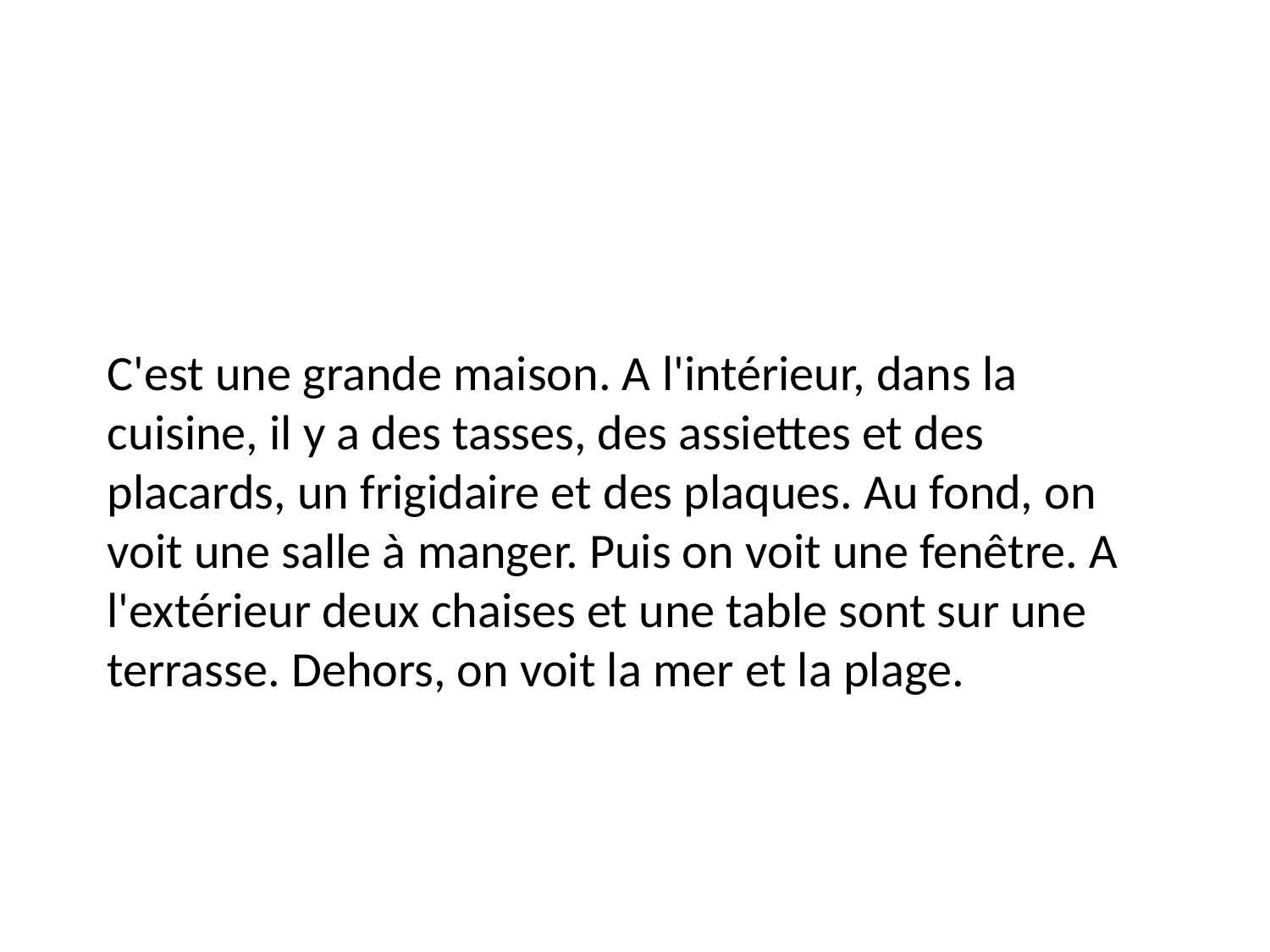

C'est une grande maison. A l'intérieur, dans la cuisine, il y a des tasses, des assiettes et des placards, un frigidaire et des plaques. Au fond, on voit une salle à manger. Puis on voit une fenêtre. A l'extérieur deux chaises et une table sont sur une terrasse. Dehors, on voit la mer et la plage.